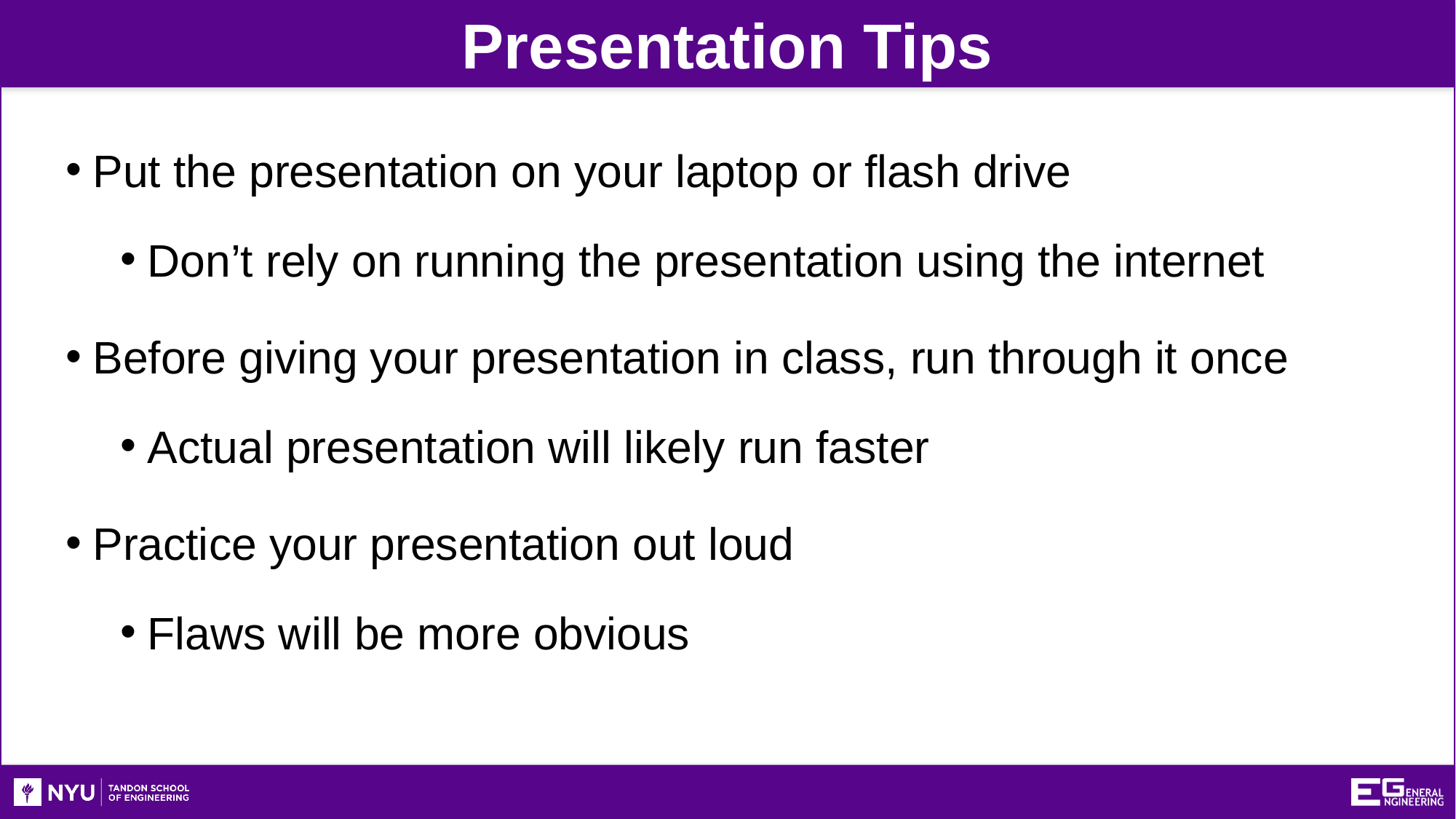

Presentation Tips
Put the presentation on your laptop or flash drive
Don’t rely on running the presentation using the internet
Before giving your presentation in class, run through it once
Actual presentation will likely run faster
Practice your presentation out loud
Flaws will be more obvious